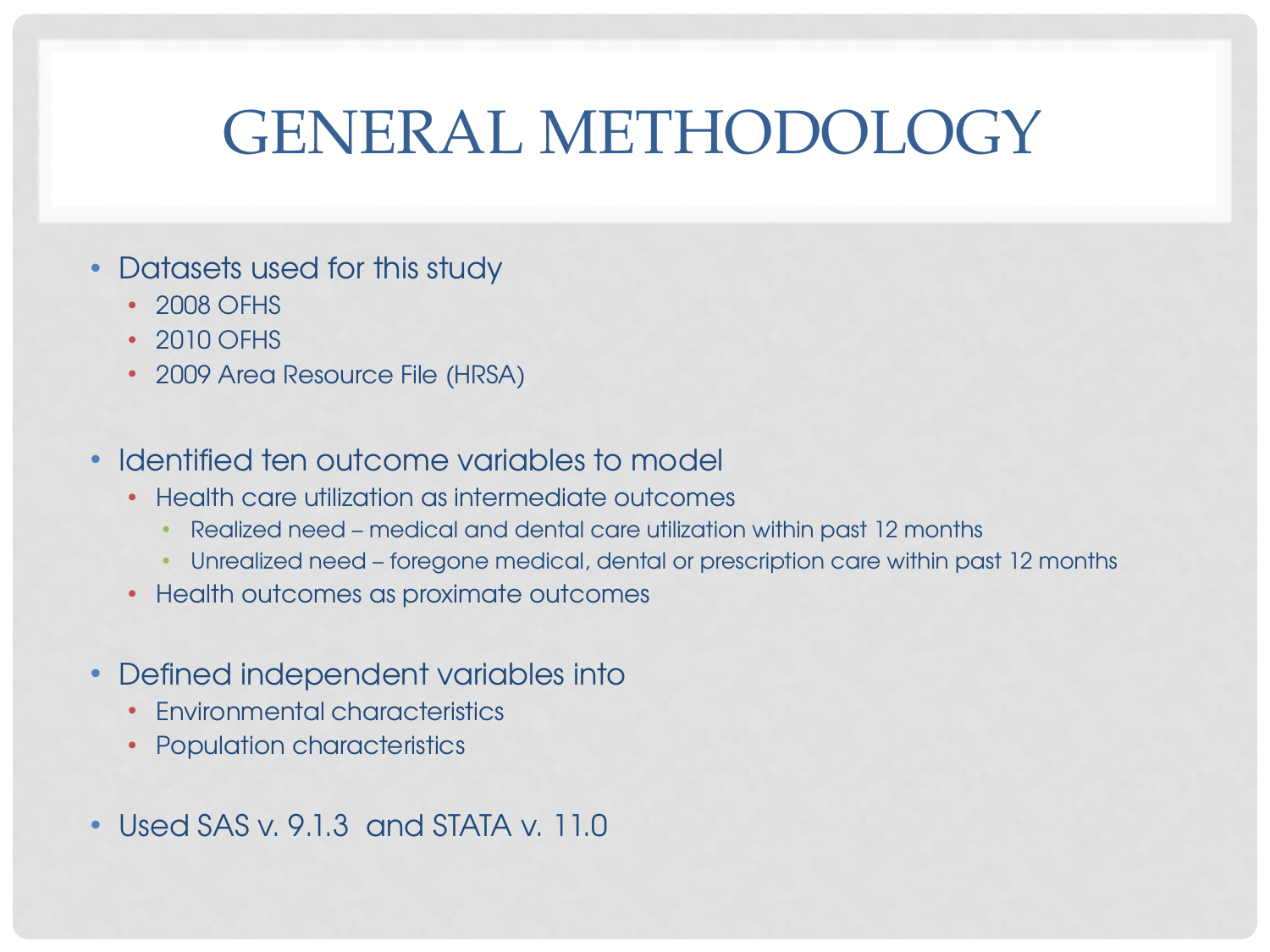

# General Methodology
Datasets used for this study
2008 OFHS
2010 OFHS
2009 Area Resource File (HRSA)

Identified ten outcome variables to model
Health care utilization as intermediate outcomes
Realized need – medical and dental care utilization within past 12 months
Unrealized need – foregone medical, dental or prescription care within past 12 months
Health outcomes as proximate outcomes

Defined independent variables into
Environmental characteristics
Population characteristics

Used SAS v. 9.1.3  and STATA v. 11.0